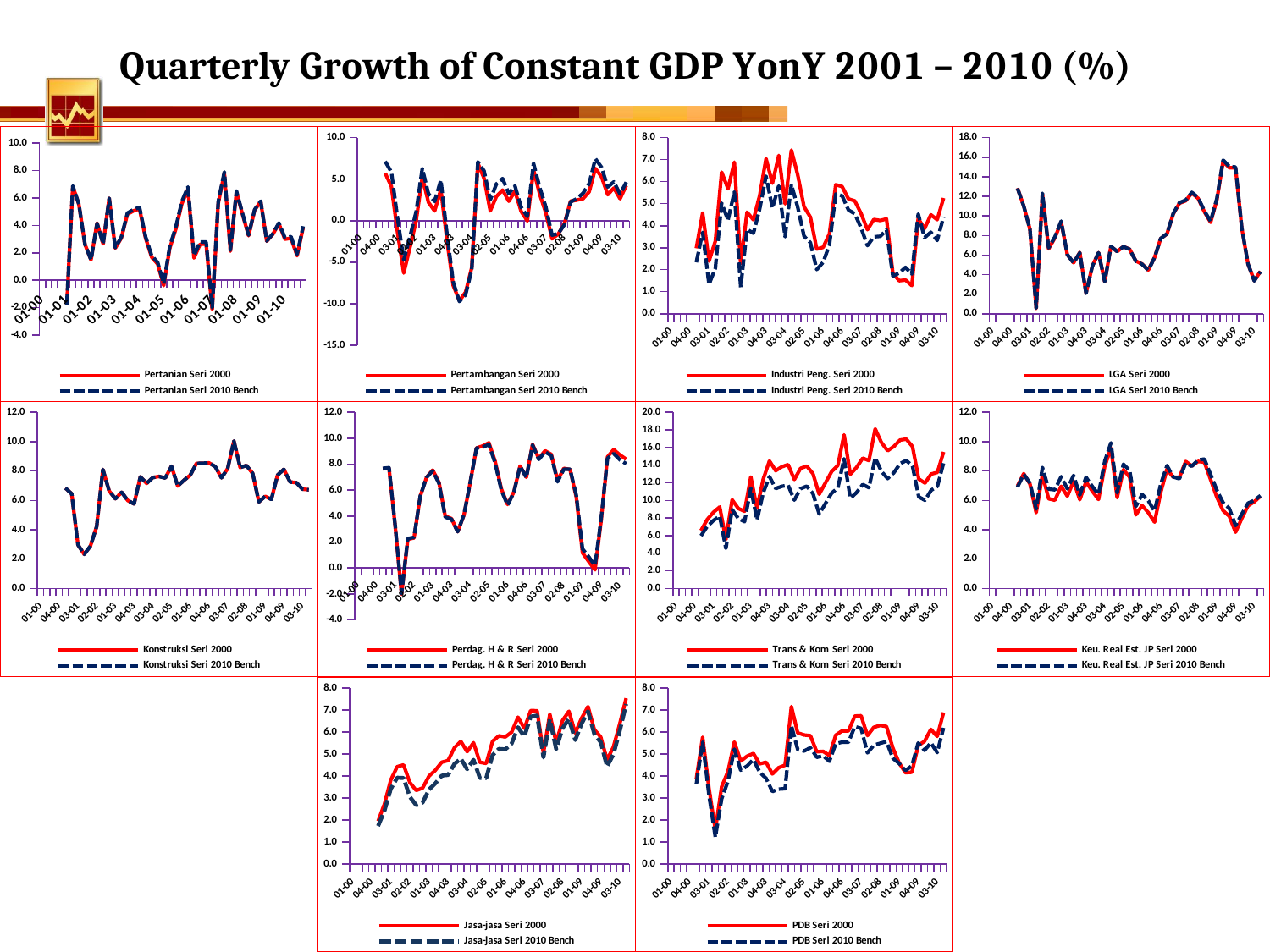

Quarterly Growth of Constant GDP YonY 2001 – 2010 (%)

### Chart

| Category | Pertambangan Seri 2000 | Pertambangan Seri 2010 Bench |
|---|---|---|
| 01-00 | None | None |
| 02-00 | None | None |
| 03-00 | None | None |
| 04-00 | None | None |
| 01-01 | 5.718669190700688 | 7.135452928389238 |
| 02-01 | 4.116405007949126 | 5.852896494517921 |
| 03-01 | -1.4256216811141629 | 0.3284970291898622 |
| 04-01 | -6.313521141318887 | -4.749976457733311 |
| 01-02 | -3.262683597635915 | -1.972993906351605 |
| 02-02 | -0.059647222467447136 | 1.0534727925684413 |
| 03-02 | 5.216673505806899 | 6.276632491467401 |
| 04-02 | 2.2063549931403657 | 3.2428357888541655 |
| 01-03 | 1.1708598887937296 | 2.3155512375845997 |
| 02-03 | 3.7724317885031997 | 4.8930342659216395 |
| 03-03 | -2.4177932166649203 | -1.5837321637743145 |
| 04-03 | -7.805111573671008 | -7.3833344331459605 |
| 01-04 | -9.658594917787752 | -9.745846674081273 |
| 02-04 | -8.627206493007549 | -8.938246949177014 |
| 03-04 | -5.662946516745314 | -5.91064235334051 |
| 04-04 | 6.929501032145424 | 7.0785662529880105 |
| 01-05 | 5.090803197966867 | 5.996748202979609 |
| 02-05 | 1.1727621090583267 | 2.4980223182826222 |
| 03-05 | 2.91289397716187 | 4.425688401522709 |
| 04-05 | 3.6913079184470092 | 5.074822985097147 |
| 01-06 | 2.341990578633159 | 3.258110420806261 |
| 02-06 | 3.547182958391406 | 4.1848897546696096 |
| 03-06 | 1.115807512433762 | 1.6175372376006718 |
| 04-06 | -0.028007217597718213 | 0.5112611451517345 |
| 01-07 | 6.110267385733994 | 6.907306119707672 |
| 02-07 | 3.187741231548644 | 4.021854986465836 |
| 03-07 | 0.927626658082346 | 1.6448272551269554 |
| 04-07 | -2.1906861394323585 | -1.7420113150236878 |
| 01-08 | -1.6056934614733507 | -1.5539863884014968 |
| 02-08 | -0.35261949235835766 | -0.4844615692311012 |
| 03-08 | 2.360487341549501 | 2.2613007453862815 |
| 04-08 | 2.4768746771845827 | 2.6410014362424192 |
| 01-09 | 2.6423430283684155 | 3.2990433305457407 |
| 02-09 | 3.4769682407606397 | 4.466413043611372 |
| 03-09 | 6.2896943591623575 | 7.465638127552012 |
| 04-09 | 5.290155559119308 | 6.433202568143376 |
| 01-10 | 3.1303904432250675 | 4.05403686747767 |
| 02-10 | 3.929797614745212 | 4.673298097955552 |
| 03-10 | 2.6515804721585 | 3.210489578982205 |
| 04-10 | 4.229069522021181 | 4.628721819959765 |

### Chart

| Category | Industri Peng. Seri 2000 | Industri Peng. Seri 2010 Bench |
|---|---|---|
| 01-00 | None | None |
| 02-00 | None | None |
| 03-00 | None | None |
| 04-00 | None | None |
| 01-01 | 2.972247281578786 | 2.334869703744017 |
| 02-01 | 4.575860068451235 | 3.697454253812369 |
| 03-01 | 2.3906399089707677 | 1.3338920175469715 |
| 04-01 | 3.2962787542597027 | 2.0632194145211287 |
| 01-02 | 6.434595984468714 | 5.024567462897277 |
| 02-02 | 5.677050319217452 | 4.251857974149374 |
| 03-02 | 6.886560865756167 | 5.537112276373616 |
| 04-02 | 2.2835698957739394 | 1.196891882206259 |
| 01-03 | 4.614214172090083 | 3.832110187363623 |
| 02-03 | 4.267640196894182 | 3.65636153598021 |
| 03-03 | 5.376874488309682 | 4.7633129070153295 |
| 04-03 | 7.0445168790317085 | 6.250055266681467 |
| 01-04 | 5.928664211521181 | 4.80088040730109 |
| 02-04 | 7.190121211396029 | 5.804910879741365 |
| 03-04 | 4.9926156258489405 | 3.4976681837342016 |
| 04-04 | 7.432240594245633 | 5.868539496162086 |
| 01-05 | 6.314494046703369 | 4.840694107061921 |
| 02-05 | 4.859149245298241 | 3.524628751058941 |
| 03-05 | 4.389680660087137 | 3.226617100882564 |
| 04-05 | 2.938779015941776 | 2.0022915564350843 |
| 01-06 | 3.015613023889598 | 2.3366354770120377 |
| 02-06 | 3.627142850123734 | 3.1206151823916457 |
| 03-06 | 5.861646350620148 | 5.4374528414743715 |
| 04-06 | 5.778276625907481 | 5.358224900760122 |
| 01-07 | 5.215220027754782 | 4.7113804635882985 |
| 02-07 | 5.128148393413554 | 4.5437638514574274 |
| 03-07 | 4.5488241269802465 | 3.8921653765104036 |
| 04-07 | 3.8172124974117168 | 3.0954141513648197 |
| 01-08 | 4.282059184308673 | 3.492357567623671 |
| 02-08 | 4.234628565157351 | 3.5183546945130484 |
| 03-08 | 4.306848355752682 | 3.803721962030014 |
| 04-08 | 1.8476347863823284 | 1.7073018494646974 |
| 01-09 | 1.497855555986334 | 1.8474070137389162 |
| 02-09 | 1.5288358636047699 | 2.102555295404926 |
| 03-09 | 1.2772400481159418 | 1.802778637518216 |
| 04-09 | 4.323034689150514 | 4.529931401679306 |
| 01-10 | 3.8666750270450883 | 3.4596729369703336 |
| 02-10 | 4.496702834624634 | 3.703587138702022 |
| 03-10 | 4.27195380566697 | 3.3316494185814767 |
| 04-10 | 5.257392907951598 | 4.400099566167793 |

### Chart

| Category | LGA Seri 2000 | LGA Seri 2010 Bench |
|---|---|---|
| 01-00 | None | None |
| 02-00 | None | None |
| 03-00 | None | None |
| 04-00 | None | None |
| 01-01 | 12.84173430158053 | 12.825209626073432 |
| 02-01 | 11.012122097268907 | 11.000663275969806 |
| 03-01 | 8.629276239236695 | 8.635084401958665 |
| 04-01 | 0.5348516218081587 | 0.5676912792309998 |
| 01-02 | 12.232054133345954 | 12.312577094094754 |
| 02-02 | 6.639477261763787 | 6.736379301000288 |
| 03-02 | 7.755259436993871 | 7.851196940507265 |
| 04-02 | 9.395915565471086 | 9.467718663141179 |
| 01-03 | 6.029176153132628 | 6.0509697568989775 |
| 02-03 | 5.210346671053173 | 5.199748010812886 |
| 03-03 | 6.262674460217109 | 6.235118164783149 |
| 04-03 | 2.1099694093654335 | 2.082922142135218 |
| 01-04 | 4.851280419914122 | 4.839032504630612 |
| 02-04 | 6.242182614133828 | 6.240264573857672 |
| 03-04 | 3.274210447537799 | 3.2773432904319746 |
| 04-04 | 6.88277769242589 | 6.8856097543303925 |
| 01-05 | 6.3637742718446475 | 6.3607214688445595 |
| 02-05 | 6.86141054413009 | 6.852302966989748 |
| 03-05 | 6.6016884669734415 | 6.586423345105008 |
| 04-05 | 5.390254420008617 | 5.368902629009748 |
| 01-06 | 5.080938458247175 | 5.053274320728221 |
| 02-06 | 4.465330854506647 | 4.438888481133394 |
| 03-06 | 5.750994187825029 | 5.733019597983784 |
| 04-06 | 7.688897981451181 | 7.687591144955515 |
| 01-07 | 8.157171456686243 | 8.18110196792105 |
| 02-07 | 10.20004613914245 | 10.244238504720109 |
| 03-07 | 11.294314273776223 | 11.352808090403009 |
| 04-07 | 11.547351423234005 | 11.613559276128099 |
| 01-08 | 12.341960784313713 | 12.409822087027997 |
| 02-08 | 11.785991985166588 | 11.860410677980164 |
| 03-08 | 10.416726831663151 | 10.502933453381367 |
| 04-08 | 9.344308827703653 | 9.448214986979961 |
| 01-09 | 11.636739367198206 | 11.76787497471139 |
| 02-09 | 15.556863479493813 | 15.699604668598926 |
| 03-09 | 14.926505204791553 | 15.055326142210498 |
| 04-09 | 14.900576294065754 | 14.995764635287344 |
| 01-10 | 8.772763658194904 | 8.811571858490908 |
| 02-10 | 5.0932999953697395 | 5.09513402470753 |
| 03-10 | 3.3727043080494354 | 3.354101749871875 |
| 04-10 | 4.3265103248836425 | 4.302149434544621 |

### Chart

| Category | Pertanian Seri 2000 | Pertanian Seri 2010 Bench |
|---|---|---|
| 01-00 | None | None |
| 02-00 | None | None |
| 03-00 | None | None |
| 04-00 | None | None |
| 01-01 | -1.8142319138648446 | -1.7894793823071053 |
| 02-01 | 6.8551343227089 | 6.884122661719939 |
| 03-01 | 5.521895983291048 | 5.5445401165863615 |
| 04-01 | 2.614237614237595 | 2.6222236568509647 |
| 01-02 | 1.4950580891277951 | 1.4827824489537003 |
| 02-02 | 4.1746481004474125 | 4.154538051690005 |
| 03-02 | 2.6591637767454035 | 2.6452630219625366 |
| 04-02 | 5.979498739711565 | 5.9855832788901875 |
| 01-03 | 2.3424713234766728 | 2.378912948558238 |
| 02-03 | 3.075254689387874 | 3.1365554503582707 |
| 03-03 | 4.816787130164316 | 4.897631454414707 |
| 04-03 | 5.059700322275191 | 5.152554012080407 |
| 01-04 | 5.214236945210033 | 5.313728051374582 |
| 02-04 | 3.0795862711720616 | 3.1840562897512683 |
| 03-04 | 1.690622600922766 | 1.80118750045395 |
| 04-04 | 1.181855758485014 | 1.2999284290385447 |
| 01-05 | -0.38618492450829955 | -0.26155041622388375 |
| 02-05 | 2.328110387169134 | 2.465948524036392 |
| 03-05 | 3.7461542831344445 | 3.897169703135404 |
| 04-05 | 5.592498449154974 | 5.759120422787079 |
| 01-06 | 6.621814046388062 | 6.804314857928224 |
| 02-06 | 1.626576628550282 | 1.804139573984557 |
| 03-06 | 2.627290215206389 | 2.80002034994304 |
| 04-06 | 2.6311358841082177 | 2.7864579525739552 |
| 01-07 | -2.12486256513219 | -2.001641854957698 |
| 02-07 | 5.6137006683617265 | 5.724602176139641 |
| 03-07 | 7.80196512865443 | 7.897379891671534 |
| 04-07 | 2.1193569329359008 | 2.1976102005663893 |
| 01-08 | 6.4380387799457965 | 6.5110092777780295 |
| 02-08 | 4.811761643959599 | 4.873382264305064 |
| 03-08 | 3.246351517677471 | 3.295146147694412 |
| 04-08 | 5.122464743962208 | 5.158073455044772 |
| 01-09 | 5.7456281861005225 | 5.765736991515279 |
| 02-09 | 2.84860606158756 | 2.8666295867307667 |
| 03-09 | 3.3586052907116066 | 3.389557476281653 |
| 04-09 | 4.120483416297883 | 4.1801502201247835 |
| 01-10 | 2.9960687954024365 | 3.0952731890264427 |
| 02-10 | 3.067305951171889 | 3.1868840386923156 |
| 03-10 | 1.7881596516194658 | 1.9059843151857194 |
| 04-10 | 3.8415658549685503 | 3.939353441716478 |

### Chart

| Category | Perdag. H & R Seri 2000 | Perdag. H & R Seri 2010 Bench |
|---|---|---|
| 01-00 | None | None |
| 02-00 | None | None |
| 03-00 | None | None |
| 04-00 | None | None |
| 01-01 | 7.64656859531992 | 7.679497056452505 |
| 02-01 | 7.6853079105029 | 7.728754622131277 |
| 03-01 | 3.1338324639888784 | 3.182753082646485 |
| 04-01 | -2.022985178128394 | -1.9723319272928705 |
| 01-02 | 2.220269835332587 | 2.274464189800966 |
| 02-02 | 2.3172561665747624 | 2.361837697791941 |
| 03-02 | 5.523185897066744 | 5.547616080788616 |
| 04-02 | 6.981925879096986 | 6.972659006271513 |
| 01-03 | 7.547693245080907 | 7.4919248190210475 |
| 02-03 | 6.593610109568132 | 6.515953748978756 |
| 03-03 | 3.9973612022901808 | 3.9231837555830698 |
| 04-03 | 3.810548458839504 | 3.7620881399249537 |
| 01-04 | 2.798209854661465 | 2.799310837329075 |
| 02-04 | 4.086577593007679 | 4.109498320509402 |
| 03-04 | 6.581727541421317 | 6.5984179345522875 |
| 04-04 | 9.253567423334232 | 9.233053865520466 |
| 01-05 | 9.402604120162685 | 9.313324157157995 |
| 02-05 | 9.643748684170937 | 9.515120145825207 |
| 03-05 | 8.229130313267975 | 8.093573504737009 |
| 04-05 | 6.099983434730731 | 5.9891067761092796 |
| 01-06 | 4.900206004525362 | 4.8428899332766235 |
| 02-06 | 5.86085208110174 | 5.836772474428361 |
| 03-06 | 7.854174415897528 | 7.844059872990639 |
| 04-06 | 6.991103323943383 | 6.974912590273249 |
| 01-07 | 9.526243212499708 | 9.482419068607166 |
| 02-07 | 8.436711706167443 | 8.370973107395109 |
| 03-07 | 9.034012457712372 | 8.95027121099632 |
| 04-07 | 8.758984797404738 | 8.662880470509275 |
| 01-08 | 6.749131971022877 | 6.647368605902702 |
| 02-08 | 7.676839606241174 | 7.6110454951141895 |
| 03-08 | 7.589067810205608 | 7.605987600704765 |
| 04-08 | 5.4760446698272025 | 5.620855866754997 |
| 01-09 | 1.1614112701522998 | 1.4673724846972362 |
| 02-09 | 0.4927813797213078 | 0.858702221974923 |
| 03-09 | -0.14720656507439867 | 0.17154049681482794 |
| 04-09 | 3.72742998361511 | 3.8966556406502058 |
| 01-10 | 8.564818227698808 | 8.452879449568977 |
| 02-10 | 9.123151055813919 | 8.823333111053273 |
| 03-10 | 8.711759360656112 | 8.33168223158578 |
| 04-10 | 8.382528049373605 | 8.031487009038486 |

### Chart

| Category | Trans & Kom Seri 2000 | Trans & Kom Seri 2010 Bench |
|---|---|---|
| 01-00 | None | None |
| 02-00 | None | None |
| 03-00 | None | None |
| 04-00 | None | None |
| 01-01 | 6.573839290770311 | 5.98353598956048 |
| 02-01 | 7.834101382488484 | 7.046702771120692 |
| 03-01 | 8.650043835717224 | 7.716712127056823 |
| 04-01 | 9.247061478793313 | 8.22070727459841 |
| 01-02 | 5.5643785312402345 | 4.540488810060367 |
| 02-02 | 10.06537997027128 | 8.95945600607965 |
| 03-02 | 9.076391788644498 | 7.936896166215732 |
| 04-02 | 8.76772355601949 | 7.582522977418677 |
| 01-03 | 12.650582195228353 | 11.366429669064969 |
| 02-03 | 9.110619912533835 | 7.765746588905031 |
| 03-03 | 12.420396993321376 | 10.881695555381526 |
| 04-03 | 14.472441181027976 | 12.6966484474613 |
| 01-04 | 13.36768838183751 | 11.345782298522575 |
| 02-04 | 13.815760845916174 | 11.596631690026307 |
| 03-04 | 14.060889412457676 | 11.725213308168819 |
| 04-04 | 12.368514127772158 | 10.038900852957738 |
| 01-05 | 13.622827914798215 | 11.326097582260608 |
| 02-05 | 13.888039285653592 | 11.615218019245503 |
| 03-05 | 13.03435699646587 | 10.776634877750238 |
| 04-05 | 10.701281946662618 | 8.45591925533158 |
| 01-06 | 11.98142295536885 | 9.641320678243261 |
| 02-06 | 13.269077982968838 | 10.82488696859673 |
| 03-06 | 13.964436639826424 | 11.419298737631195 |
| 04-06 | 17.441607402363072 | 14.721046628615781 |
| 01-07 | 12.96072580339842 | 10.240048976376997 |
| 02-07 | 13.73493023699992 | 10.889328660868069 |
| 03-07 | 14.790432851760592 | 11.809229453815746 |
| 04-07 | 14.521923663209497 | 11.436474896845622 |
| 01-08 | 18.120132600455804 | 14.82057154151613 |
| 02-08 | 16.570154612311093 | 13.295783110012565 |
| 03-08 | 15.640594008081246 | 12.477179712876692 |
| 04-08 | 16.11876102684024 | 13.138619860999022 |
| 01-09 | 16.84452182885149 | 14.163197083389464 |
| 02-09 | 16.95785002856363 | 14.532657296196227 |
| 03-09 | 16.102478683697683 | 13.889084017177039 |
| 04-09 | 12.424817268877717 | 10.403590030609323 |
| 01-10 | 11.975000938237494 | 10.012566412521918 |
| 02-10 | 12.980479268779566 | 11.14841672289266 |
| 03-10 | 13.183771756027667 | 11.599838151383807 |
| 04-10 | 15.501923246087522 | 14.253648189938701 |

### Chart

| Category | Keu. Real Est. JP Seri 2000 | Keu. Real Est. JP Seri 2010 Bench |
|---|---|---|
| 01-00 | None | None |
| 02-00 | None | None |
| 03-00 | None | None |
| 04-00 | None | None |
| 01-01 | 6.986918125816956 | 6.9068517198571024 |
| 02-01 | 7.815815308610704 | 7.773614317344697 |
| 03-01 | 7.119222859802022 | 7.1871877990733415 |
| 04-01 | 5.166837339930435 | 5.413439553260702 |
| 01-02 | 7.732854782582791 | 8.24328285512697 |
| 02-02 | 6.1157618185081875 | 6.771638973745469 |
| 03-02 | 6.0132819262945505 | 6.719695514387396 |
| 04-02 | 6.9578211617257155 | 7.617448041610199 |
| 01-03 | 6.292681127795998 | 6.7922348746398855 |
| 02-03 | 7.30906921241051 | 7.70124987671359 |
| 03-03 | 6.047932698971323 | 6.36912756763723 |
| 04-03 | 7.2716674779013815 | 7.574990207594539 |
| 01-04 | 6.6268038733218875 | 6.952184820725697 |
| 02-04 | 6.06433196048253 | 6.402990181517481 |
| 03-04 | 8.31443881870928 | 8.666597595996507 |
| 04-04 | 9.56451594832897 | 9.917905889010184 |
| 01-05 | 6.1902747497098565 | 6.5209562904213065 |
| 02-05 | 8.084189932661022 | 8.456633013954594 |
| 03-05 | 7.589115910360775 | 8.044087464144491 |
| 04-05 | 5.013855655766218 | 5.58864000358985 |
| 01-06 | 5.647599591419805 | 6.4061688481351275 |
| 02-06 | 5.168443816643148 | 5.980986753886977 |
| 03-06 | 4.52080712328231 | 5.262191923963883 |
| 04-06 | 6.5459396429797305 | 7.10665260017673 |
| 01-07 | 8.126589254464445 | 8.367428661249223 |
| 02-07 | 7.581931164984386 | 7.599228404817798 |
| 03-07 | 7.575870675779697 | 7.475636257281934 |
| 04-07 | 8.64971817245056 | 8.537052098980768 |
| 01-08 | 8.342927144412378 | 8.328559365360306 |
| 02-08 | 8.655579911258805 | 8.75087531005142 |
| 03-08 | 8.596018362111757 | 8.812516376894827 |
| 04-08 | 7.416667893350073 | 7.762358588893221 |
| 01-09 | 6.219643542456727 | 6.702901092569618 |
| 02-09 | 5.29993512607707 | 5.845876167793151 |
| 03-09 | 4.917443576293579 | 5.454317970628566 |
| 04-09 | 3.83100433432652 | 4.281380194993722 |
| 01-10 | 4.767269746426777 | 5.064743963013356 |
| 02-10 | 5.6293744109513 | 5.806613484062755 |
| 03-10 | 5.907094298829914 | 5.997359842335825 |
| 04-10 | 6.285175583313702 | 6.324023763406796 |

### Chart

| Category | Konstruksi Seri 2000 | Konstruksi Seri 2010 Bench |
|---|---|---|
| 01-00 | None | None |
| 02-00 | None | None |
| 03-00 | None | None |
| 04-00 | None | None |
| 01-01 | 6.8432527767408295 | 6.843331580015814 |
| 02-01 | 6.44824505699127 | 6.448250899775189 |
| 03-01 | 2.9741677597942413 | 2.9741335056027243 |
| 04-01 | 2.323237838991661 | 2.3231955452402975 |
| 01-02 | 2.88422587701534 | 2.8842077376335182 |
| 02-02 | 4.21890798786653 | 4.218906790064295 |
| 03-02 | 8.103594409031416 | 8.103603207325737 |
| 04-02 | 6.644091149459296 | 6.644101828865448 |
| 01-03 | 6.115146861957637 | 6.11515145064025 |
| 02-03 | 6.556064905770214 | 6.55606526325802 |
| 03-03 | 5.991621472412569 | 5.991619414649131 |
| 04-03 | 5.7615845836100705 | 5.761582029933507 |
| 01-04 | 7.604042502863976 | 7.604041398627909 |
| 02-04 | 7.1606118546845305 | 7.160611819805065 |
| 03-04 | 7.558236236464079 | 7.558236750282138 |
| 04-04 | 7.628084634145304 | 7.62808526562497 |
| 01-05 | 7.523146152652529 | 7.52314639132817 |
| 02-05 | 8.320269851182502 | 8.320269806379628 |
| 03-05 | 6.97787038016715 | 6.977870244065411 |
| 04-05 | 7.3751983278514075 | 7.375198221892916 |
| 01-06 | 7.7135229176855375 | 7.713522982008001 |
| 02-06 | 8.515378038545094 | 8.515378155558052 |
| 03-06 | 8.529334565830153 | 8.529334592507988 |
| 04-06 | 8.5517231111657 | 8.55172290198661 |
| 01-07 | 8.302195757350207 | 8.302195168877173 |
| 02-07 | 7.541762141922627 | 7.541761636697178 |
| 03-07 | 8.160096458852522 | 8.160096467010732 |
| 04-07 | 10.045363058766249 | 10.045364075127926 |
| 01-08 | 8.23791785792831 | 8.237920355387498 |
| 02-08 | 8.373634276918764 | 8.373636385695647 |
| 03-08 | 7.839356544733367 | 7.83935647152494 |
| 04-08 | 5.897290493045503 | 5.897286389921177 |
| 01-09 | 6.277204021829903 | 6.277193907754693 |
| 02-09 | 6.0694206264788155 | 6.0694119613875275 |
| 03-09 | 7.727142964465481 | 7.727143231623316 |
| 04-09 | 8.113666655878257 | 8.11368402187098 |
| 01-10 | 7.2557975581996015 | 7.2558399176429305 |
| 02-10 | 7.210539087419349 | 7.210575561908935 |
| 03-10 | 6.764782182995859 | 6.764781078725854 |
| 04-10 | 6.7220578750132765 | 6.721986502656474 |

### Chart

| Category | Jasa-jasa Seri 2000 | Jasa-jasa Seri 2010 Bench |
|---|---|---|
| 01-00 | None | None |
| 02-00 | None | None |
| 03-00 | None | None |
| 04-00 | None | None |
| 01-01 | 1.951035992338874 | 1.732170768807066 |
| 02-01 | 2.7344531863462147 | 2.42463065450103 |
| 03-01 | 3.8270235728922604 | 3.4226623369973765 |
| 04-01 | 4.4293575051893335 | 3.929539676108405 |
| 01-02 | 4.5096203404097 | 3.914695440063637 |
| 02-02 | 3.7071562382915055 | 3.0577021770094035 |
| 03-02 | 3.348936850141129 | 2.678200335847578 |
| 04-02 | 3.46258229366674 | 2.803505293037702 |
| 01-03 | 4.003665162860457 | 3.3901591147455417 |
| 02-03 | 4.2656932365683495 | 3.6690990340964618 |
| 03-03 | 4.631294449088969 | 4.01983259519001 |
| 04-03 | 4.709138912493003 | 4.0526103907529025 |
| 01-04 | 5.295084818998554 | 4.557644323949276 |
| 02-04 | 5.581396638133686 | 4.796730877142878 |
| 03-04 | 5.108742050939654 | 4.315205843259899 |
| 04-04 | 5.519231134597579 | 4.743449446297563 |
| 01-05 | 4.6291016259945925 | 3.9140670508683826 |
| 02-05 | 4.577998198940918 | 3.9116517032328897 |
| 03-05 | 5.5841633647643265 | 4.95416734531797 |
| 04-05 | 5.831922916655927 | 5.237226787901424 |
| 01-06 | 5.779956704444168 | 5.216130219066041 |
| 02-06 | 6.001646900513155 | 5.483935150859438 |
| 03-06 | 6.676742970422041 | 6.2204479475788315 |
| 04-06 | 6.168716748451198 | 5.796559314384841 |
| 01-07 | 6.977332097412997 | 6.702802464136141 |
| 02-07 | 6.968713734220675 | 6.7519027773890885 |
| 03-07 | 5.049104243373975 | 4.849991014220763 |
| 04-07 | 6.812063329273755 | 6.579230707862469 |
| 01-08 | 5.530411298036356 | 5.22568800799625 |
| 02-08 | 6.528448768304969 | 6.181033914646378 |
| 03-08 | 6.94879602900798 | 6.596550322512769 |
| 04-08 | 5.955827984182936 | 5.639957648884646 |
| 01-09 | 6.631719478436679 | 6.384831782513178 |
| 02-09 | 7.159662468304449 | 6.9488427656747165 |
| 03-09 | 6.115067952057075 | 5.90843196557627 |
| 04-09 | 5.781857460141528 | 5.54304503960401 |
| 01-10 | 4.7388568662823864 | 4.434723390071458 |
| 02-10 | 5.321303055928372 | 4.988453086467203 |
| 03-10 | 6.386365310720009 | 6.065777211478586 |
| 04-10 | 7.53616925259773 | 7.2716767288182504 |

### Chart

| Category | PDB Seri 2000 | PDB Seri 2010 Bench |
|---|---|---|
| 01-00 | None | None |
| 02-00 | None | None |
| 03-00 | None | None |
| 04-00 | None | None |
| 01-01 | 3.868282677910374 | 3.6365831502850057 |
| 02-01 | 5.769964196990472 | 5.5497823270101385 |
| 03-01 | 3.4416722137862177 | 3.1218824416407784 |
| 04-01 | 1.561625121021962 | 1.2214426180212428 |
| 01-02 | 3.520071752122706 | 2.9695511513108808 |
| 02-02 | 4.2126240871154685 | 3.774614907998469 |
| 03-02 | 5.5513562078965295 | 5.2266079464084765 |
| 04-02 | 4.683663054499153 | 4.268116068592046 |
| 01-03 | 4.908037533663332 | 4.460187762626177 |
| 02-03 | 5.030223232191762 | 4.755439757319664 |
| 03-03 | 4.559707733251941 | 4.177191967176735 |
| 04-03 | 4.63197072873804 | 3.900416606239318 |
| 01-04 | 4.099198461824472 | 3.3027548870482937 |
| 02-04 | 4.387759885763661 | 3.4104940636432257 |
| 03-04 | 4.4981159130154245 | 3.429476842168384 |
| 04-04 | 7.15849567131464 | 6.293094235342949 |
| 01-05 | 5.9649679717176385 | 5.2110309425602965 |
| 02-05 | 5.871258971368093 | 5.13832529264123 |
| 03-05 | 5.838212981267308 | 5.293713726034909 |
| 04-05 | 5.106620713043274 | 4.858083348798598 |
| 01-06 | 5.127186969145969 | 4.922510776857829 |
| 02-06 | 4.933375187132574 | 4.674531269897776 |
| 03-06 | 5.864006881889916 | 5.476300712385968 |
| 04-06 | 6.056419333486687 | 5.542199996557709 |
| 01-07 | 6.055137147192989 | 5.543089358584268 |
| 02-07 | 6.726797320495194 | 6.249052587185616 |
| 03-07 | 6.744422814319123 | 6.1680596068887 |
| 04-07 | 5.8421660021827915 | 5.0598311809939425 |
| 01-08 | 6.218357221412688 | 5.404288137562418 |
| 02-08 | 6.302655638751077 | 5.4926885712939395 |
| 03-08 | 6.254869972955007 | 5.571039895679041 |
| 04-08 | 5.2824926038576665 | 4.810718854750941 |
| 01-09 | 4.599116264081981 | 4.578253653053542 |
| 02-09 | 4.15626132742277 | 4.255175733339485 |
| 03-09 | 4.1766222771753405 | 4.469790677931357 |
| 04-09 | 5.385819603971356 | 5.508781190654435 |
| 01-10 | 5.585496118491975 | 5.170120472313798 |
| 02-10 | 6.12584578577659 | 5.517198323007861 |
| 03-10 | 5.8036347565126505 | 5.069950384638332 |
| 04-10 | 6.894354993704368 | 6.194462508343435 |